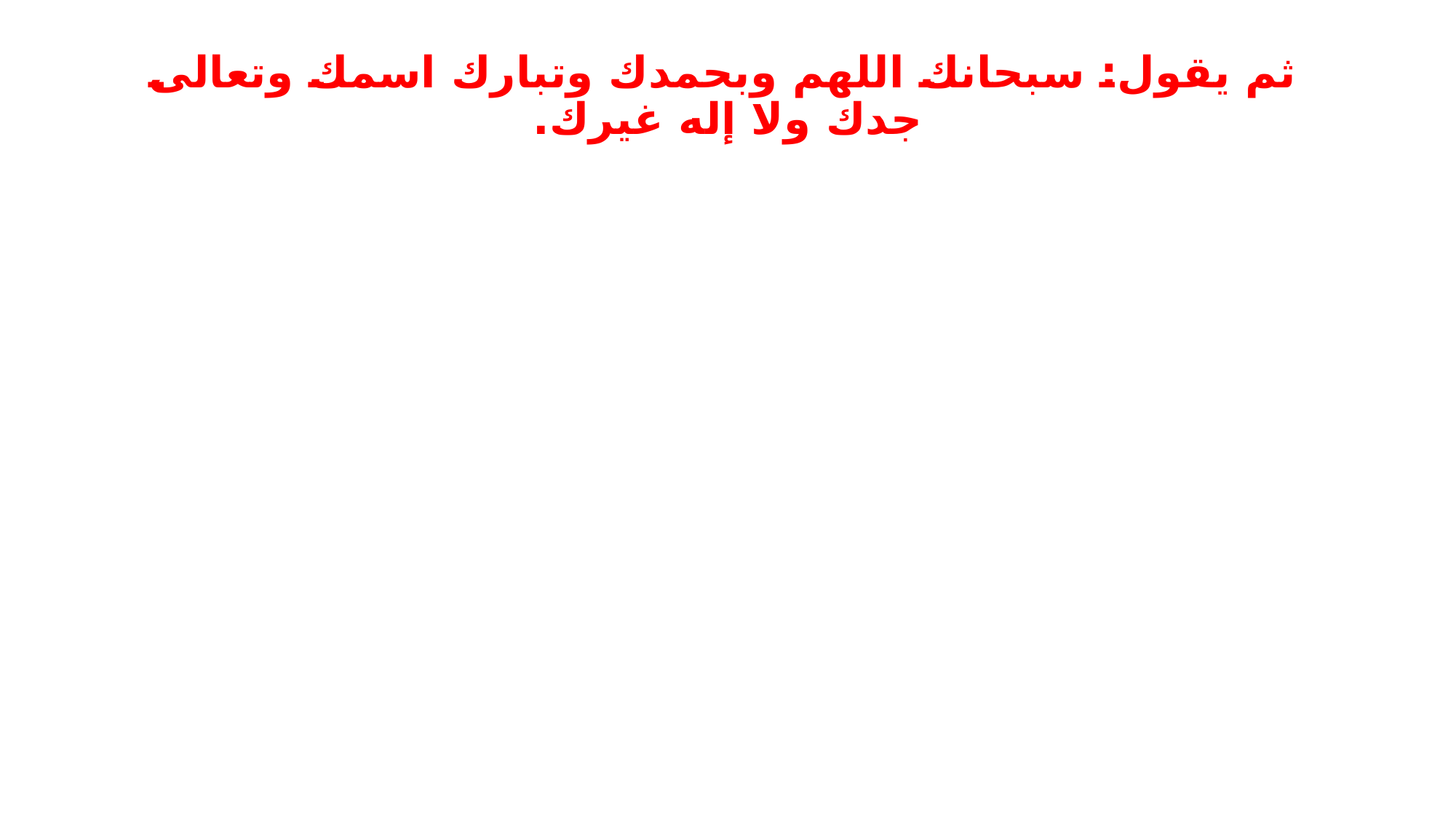

# ثم يقول: سبحانك اللهم وبحمدك وتبارك اسمك وتعالى جدك ولا إله غيرك.